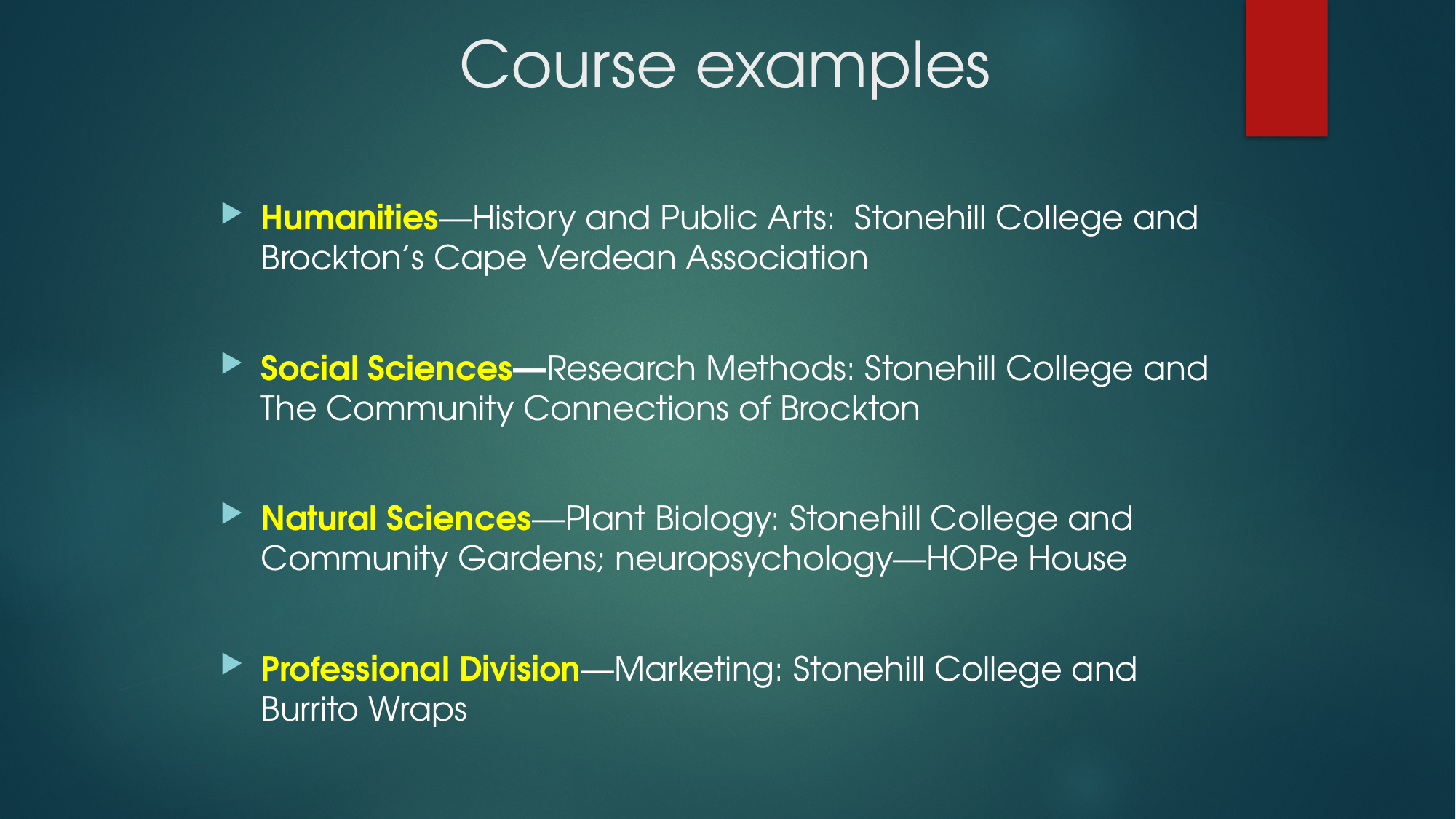

# Course examples
Humanities—History and Public Arts:  Stonehill College and Brockton’s Cape Verdean Association

Social Sciences—Research Methods: Stonehill College and The Community Connections of Brockton

Natural Sciences—Plant Biology: Stonehill College and Community Gardens; neuropsychology—HOPe House

Professional Division—Marketing: Stonehill College and Burrito Wraps